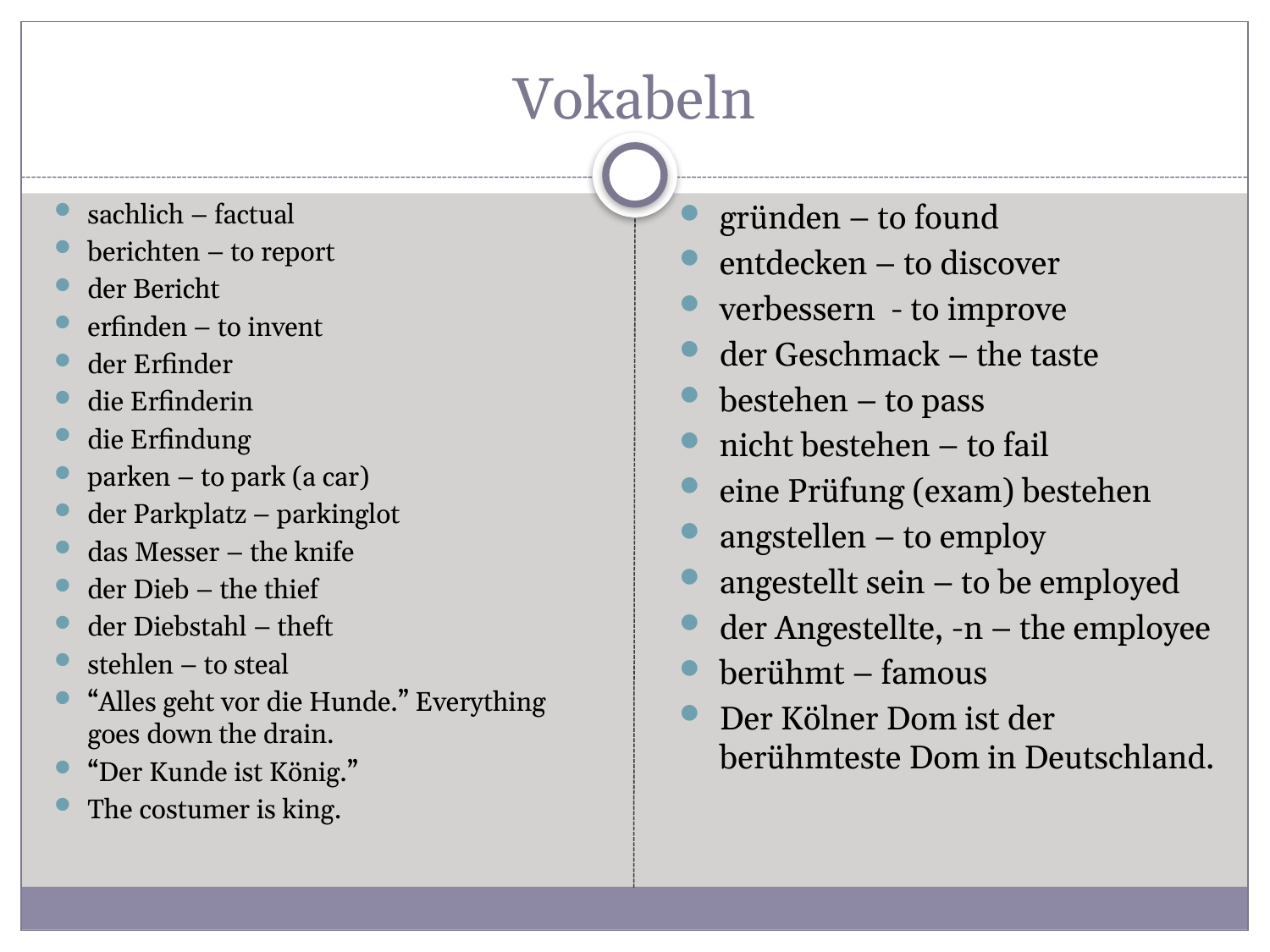

# Vokabeln
sachlich – factual
berichten – to report
der Bericht
erfinden – to invent
der Erfinder
die Erfinderin
die Erfindung
parken – to park (a car)
der Parkplatz – parkinglot
das Messer – the knife
der Dieb – the thief
der Diebstahl – theft
stehlen – to steal
“Alles geht vor die Hunde.” Everything goes down the drain.
“Der Kunde ist König.”
The costumer is king.
gründen – to found
entdecken – to discover
verbessern  - to improve
der Geschmack – the taste
bestehen – to pass
nicht bestehen – to fail
eine Prüfung (exam) bestehen
angstellen – to employ
angestellt sein – to be employed
der Angestellte, -n – the employee
berühmt – famous
Der Kölner Dom ist der berühmteste Dom in Deutschland.